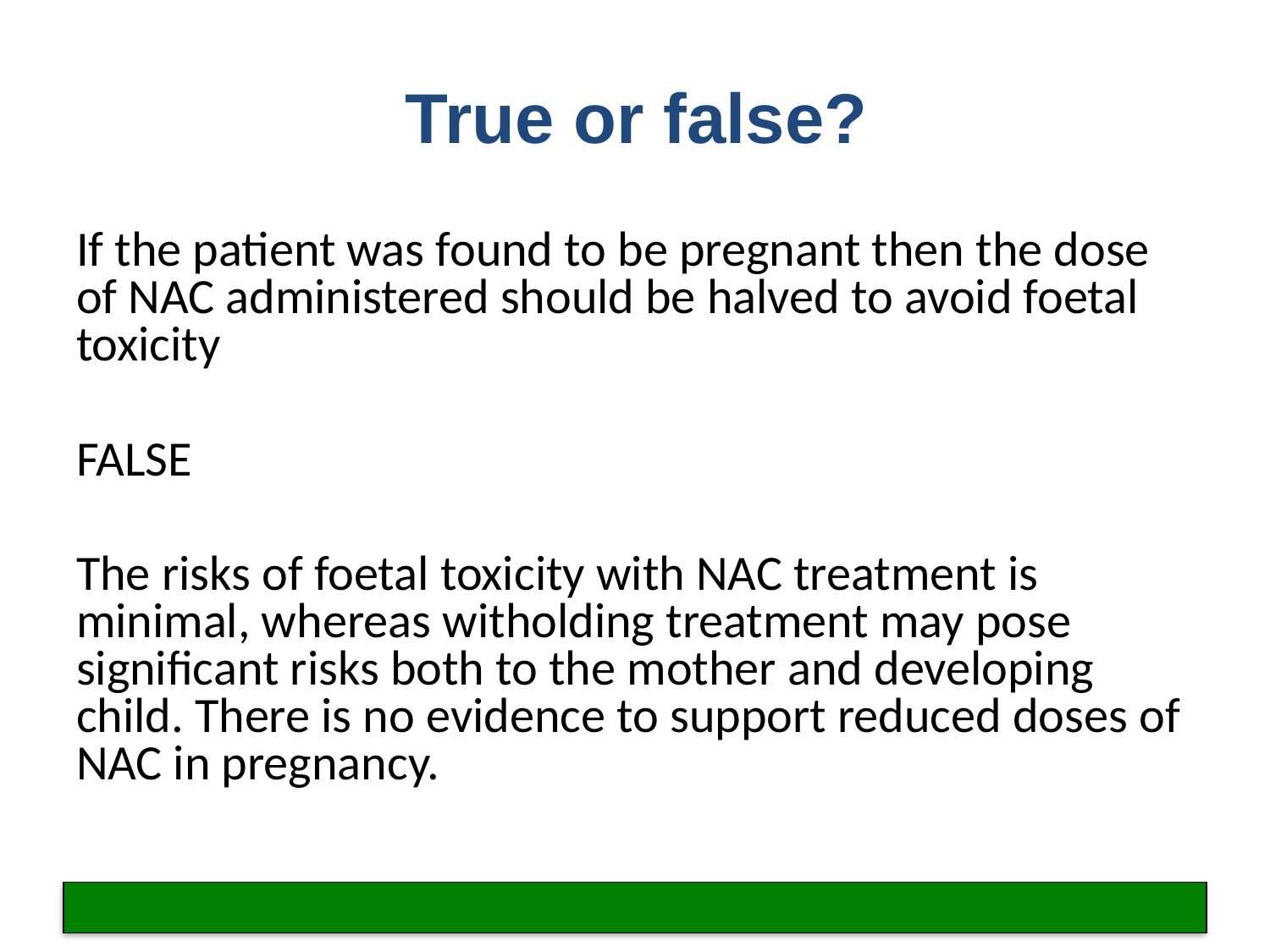

# True or false?
If the patient was found to be pregnant then the dose of NAC administered should be halved to avoid foetal toxicity

FALSE

The risks of foetal toxicity with NAC treatment is minimal, whereas witholding treatment may pose significant risks both to the mother and developing child. There is no evidence to support reduced doses of NAC in pregnancy.